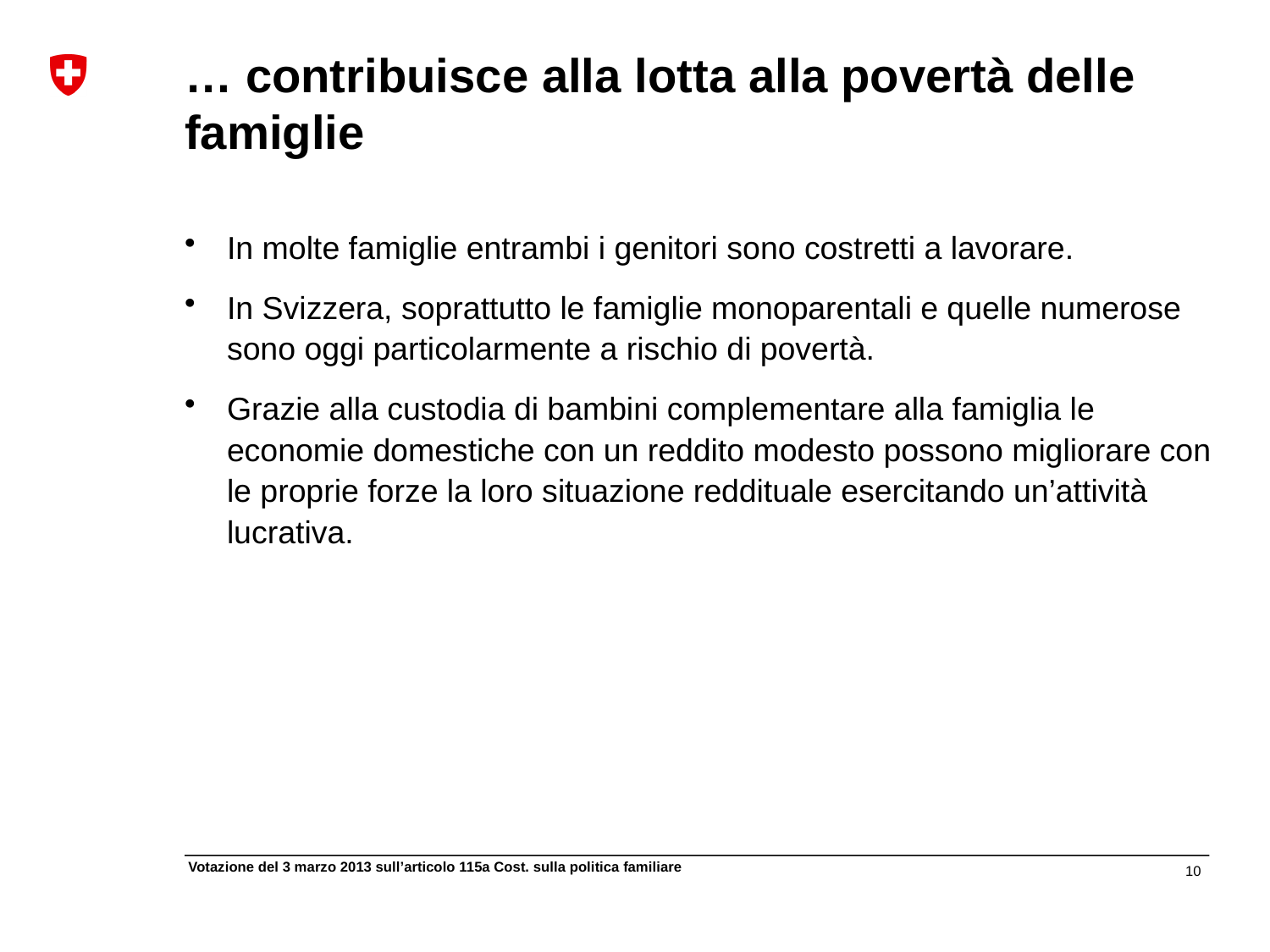

# … contribuisce alla lotta alla povertà delle famiglie
In molte famiglie entrambi i genitori sono costretti a lavorare.
In Svizzera, soprattutto le famiglie monoparentali e quelle numerose sono oggi particolarmente a rischio di povertà.
Grazie alla custodia di bambini complementare alla famiglia le economie domestiche con un reddito modesto possono migliorare con le proprie forze la loro situazione reddituale esercitando un’attività lucrativa.